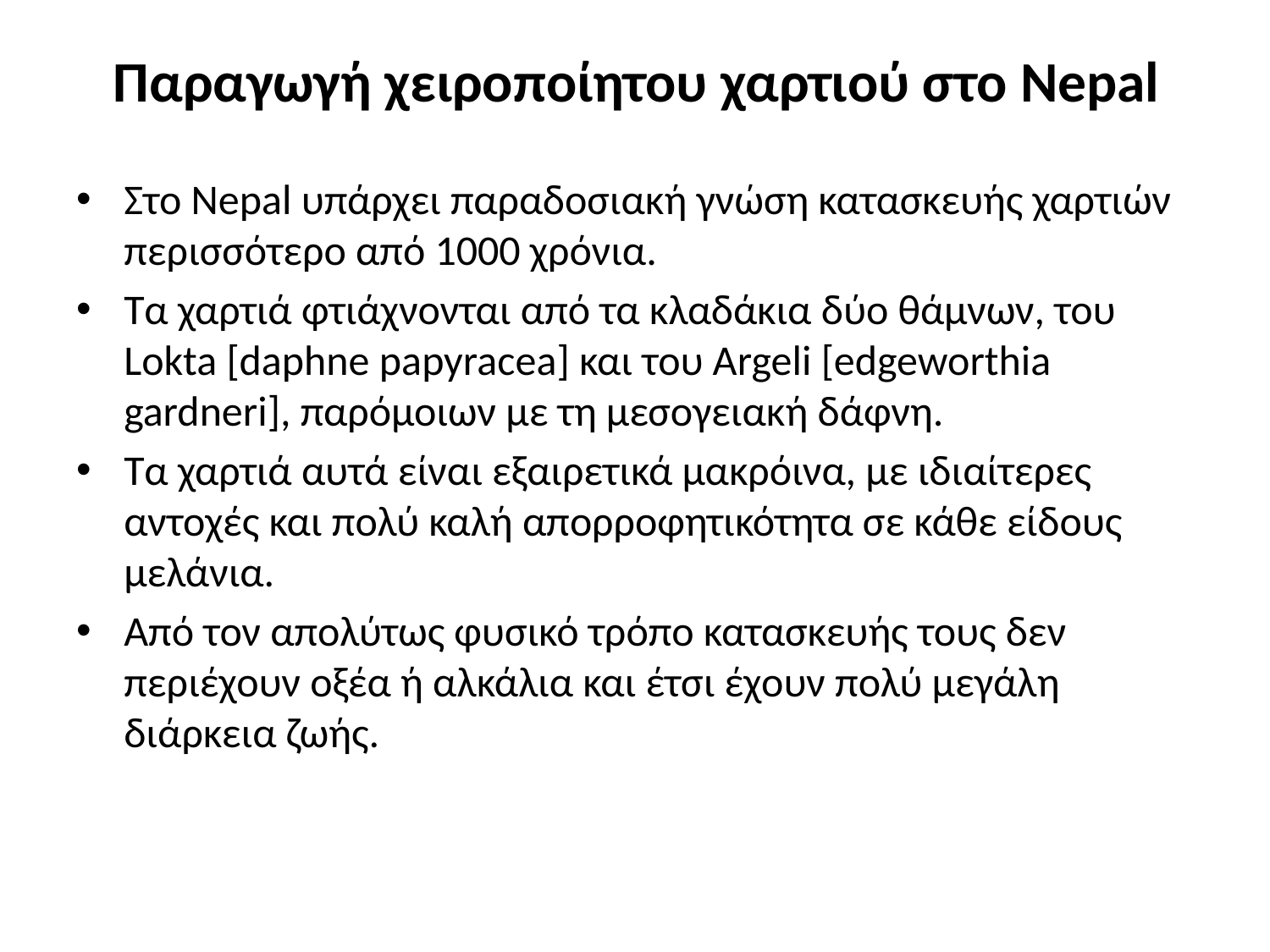

# Παραγωγή χειροποίητου χαρτιού στο Nepal
Στο Nepal υπάρχει παραδοσιακή γνώση κατασκευής χαρτιών περισσότερο από 1000 χρόνια.
Τα χαρτιά φτιάχνονται από τα κλαδάκια δύο θάμνων, του Lokta [daphne papyracea] και του Argeli [edgeworthia gardneri], παρόμοιων με τη μεσογειακή δάφνη.
Τα χαρτιά αυτά είναι εξαιρετικά μακρόινα, με ιδιαίτερες αντοχές και πολύ καλή απορροφητικότητα σε κάθε είδους μελάνια.
Από τον απολύτως φυσικό τρόπο κατασκευής τους δεν περιέχουν οξέα ή αλκάλια και έτσι έχουν πολύ μεγάλη διάρκεια ζωής.